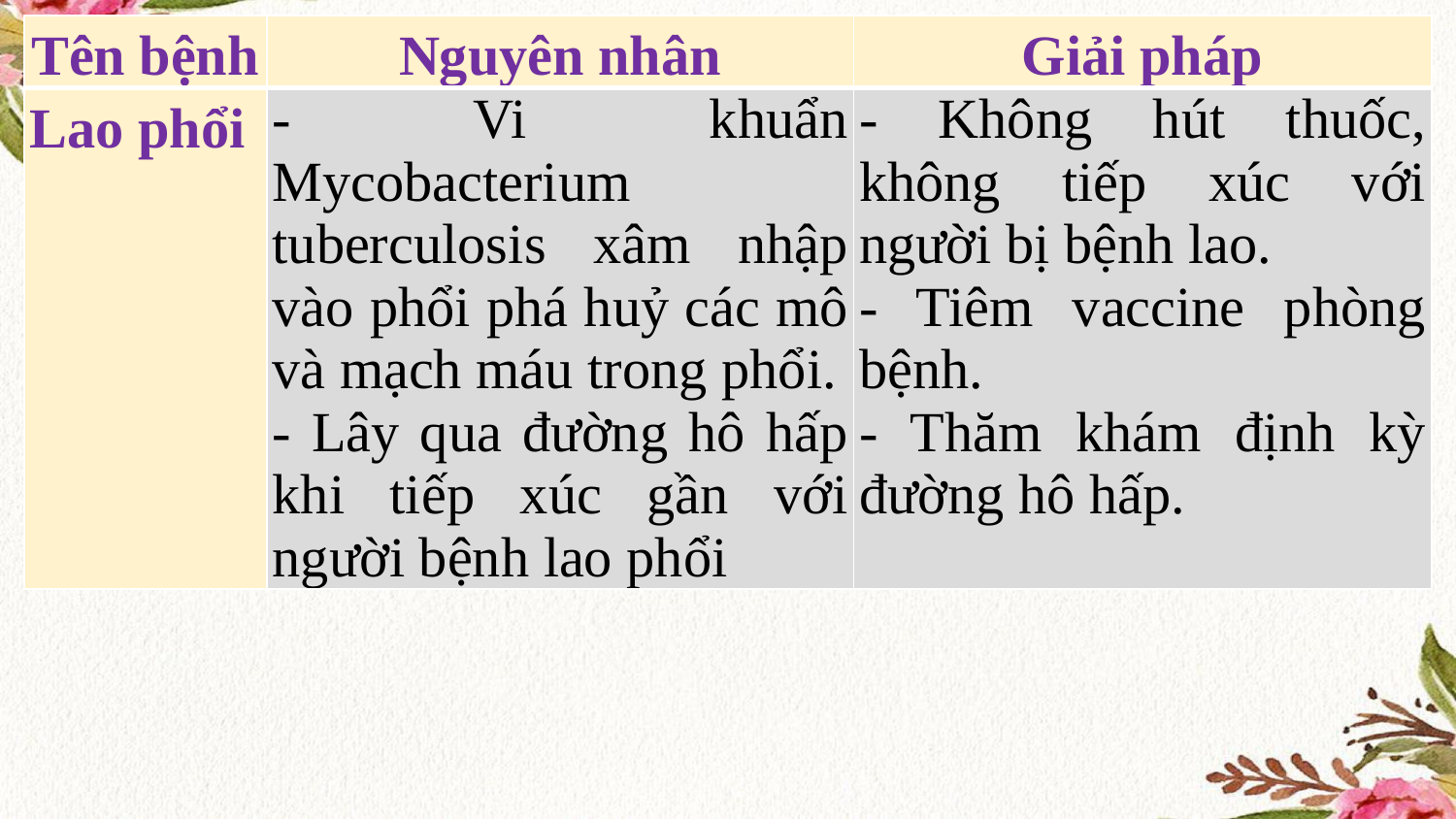

| Tên bệnh | Nguyên nhân | Giải pháp |
| --- | --- | --- |
| Lao phổi | - Vi khuẩn Mycobacterium tuberculosis xâm nhập vào phổi phá huỷ các mô và mạch máu trong phổi. - Lây qua đường hô hấp khi tiếp xúc gần với người bệnh lao phổi | - Không hút thuốc, không tiếp xúc với người bị bệnh lao. - Tiêm vaccine phòng bệnh. - Thăm khám định kỳ đường hô hấp. |
#